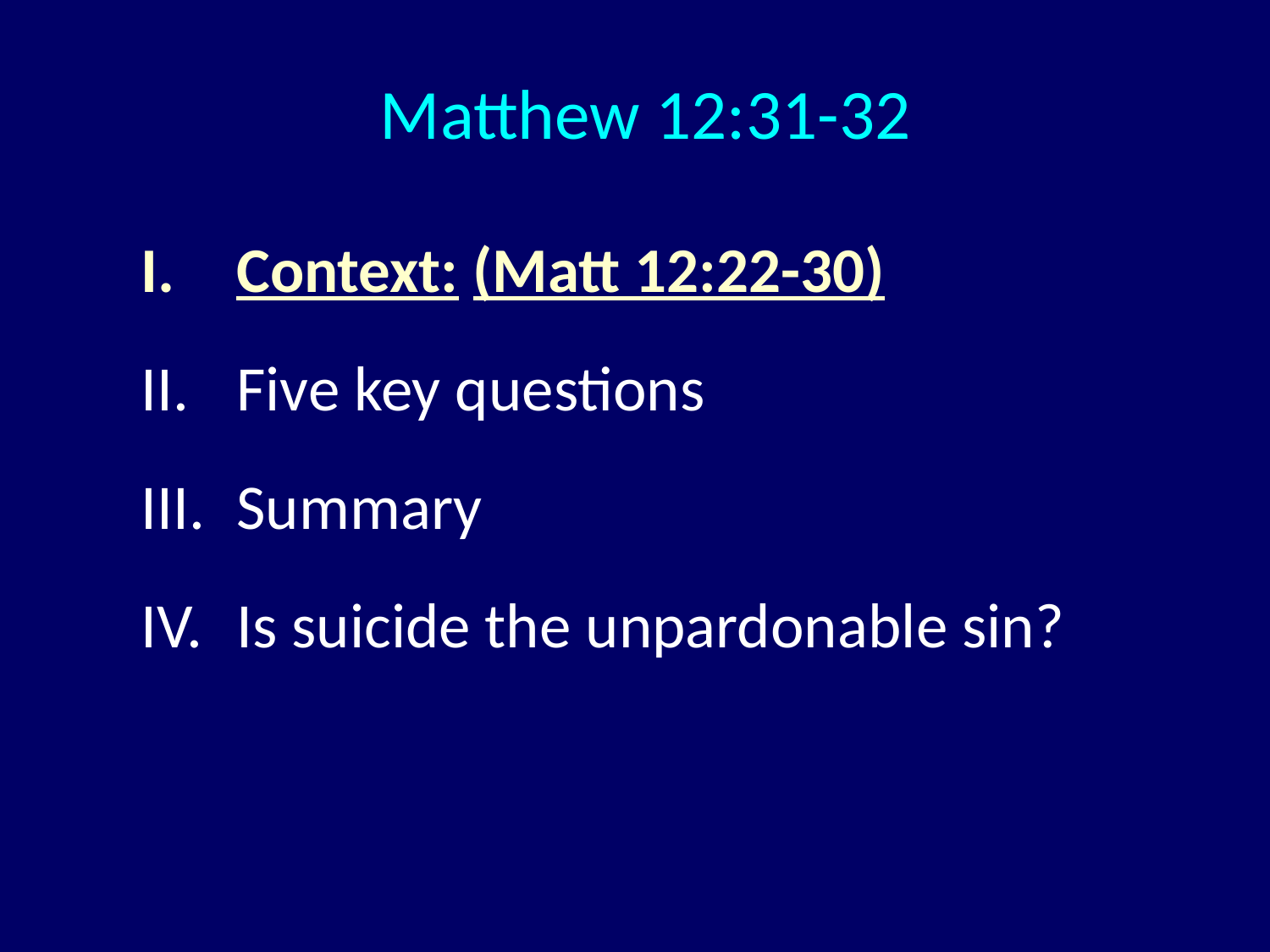

# Matthew 12:31-32
Context: (Matt 12:22-30)
Five key questions
Summary
Is suicide the unpardonable sin?